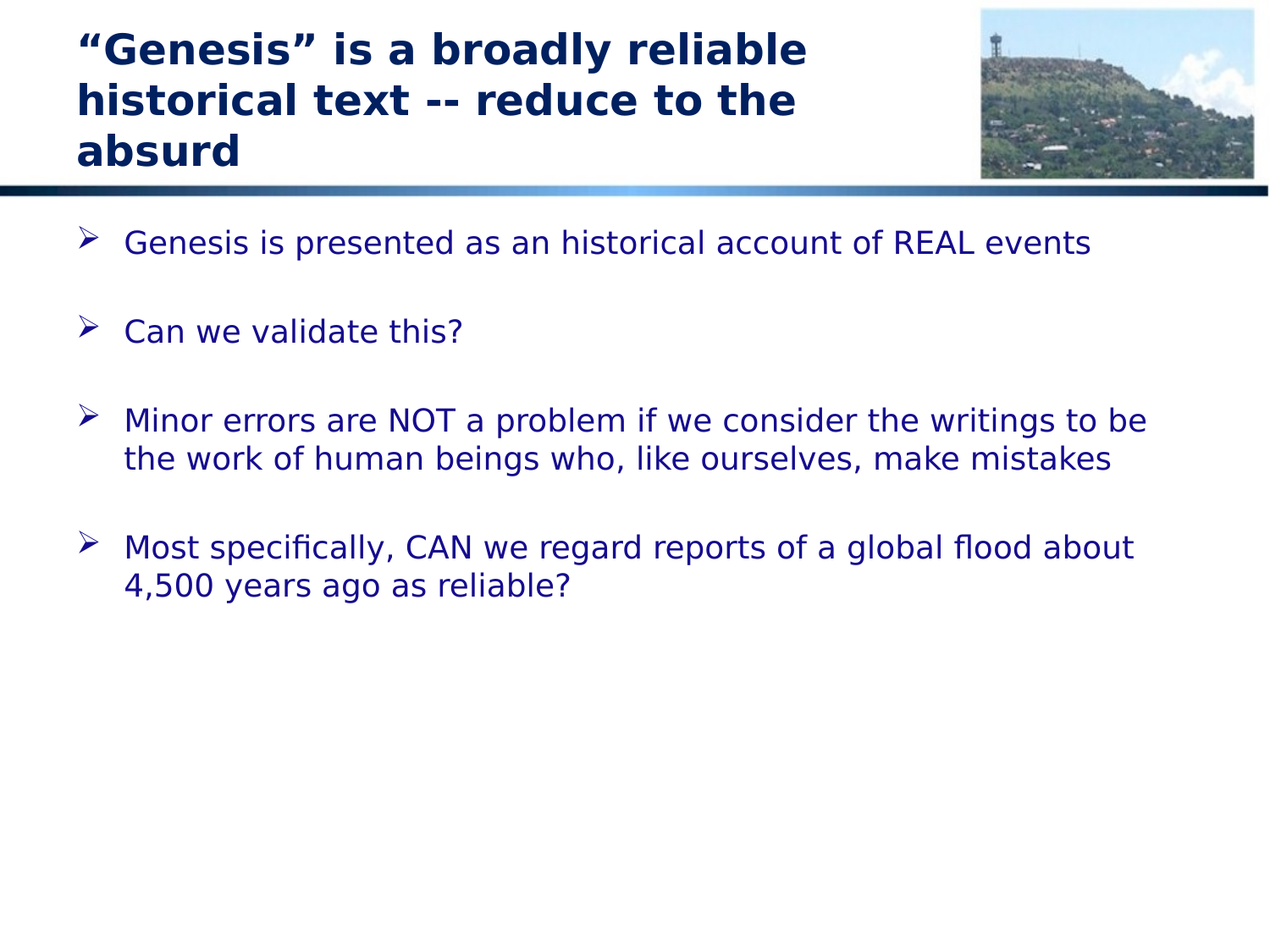

# “Genesis” is a broadly reliable historical text -- reduce to the absurd
Genesis is presented as an historical account of REAL events

Can we validate this?

Minor errors are NOT a problem if we consider the writings to be the work of human beings who, like ourselves, make mistakes

Most specifically, CAN we regard reports of a global flood about 4,500 years ago as reliable?